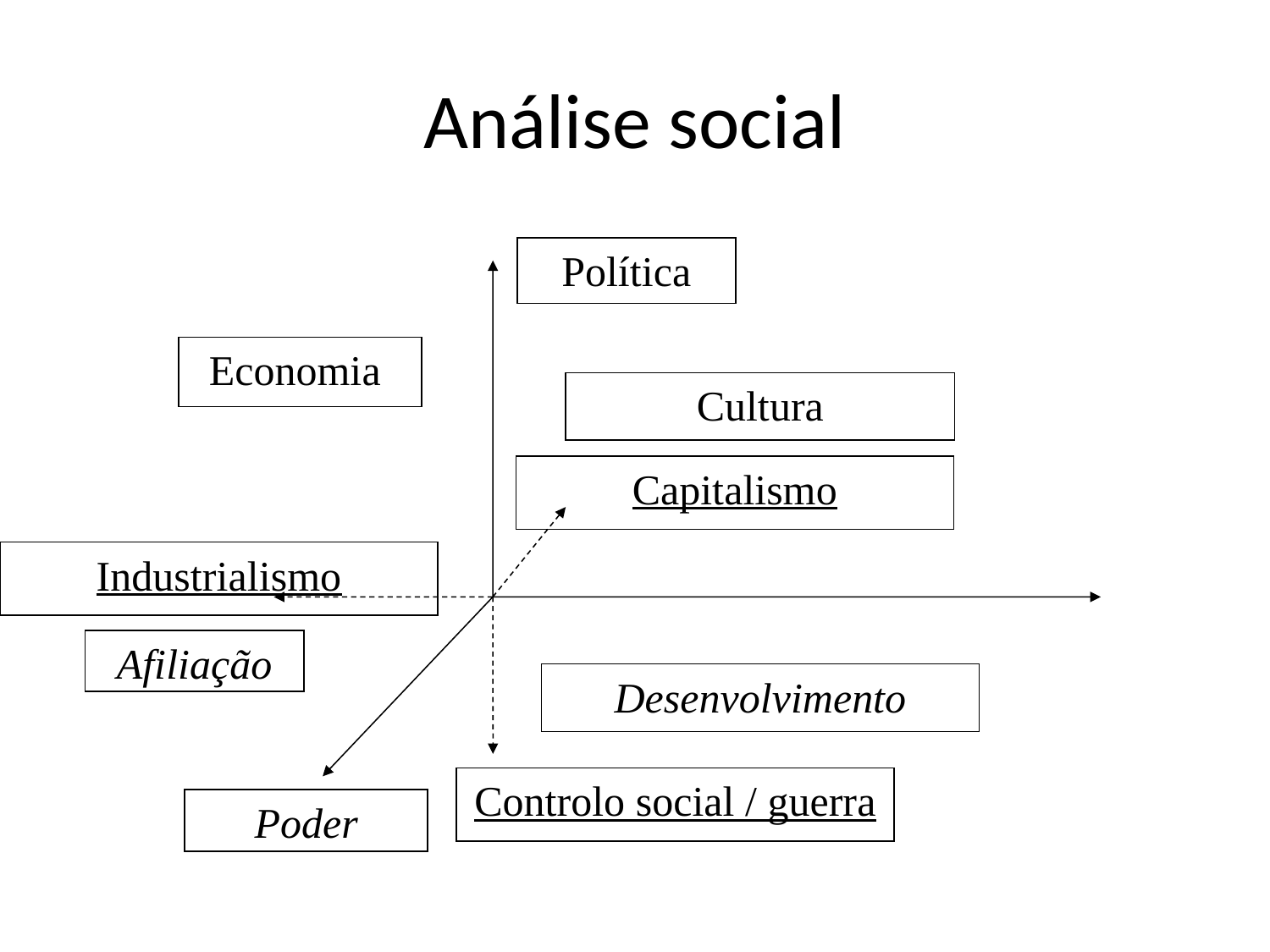

# Análise social
Política
Economia
Cultura

Capitalismo
Industrialismo
Controlo social / guerra

Afiliação
Desenvolvimento
Poder